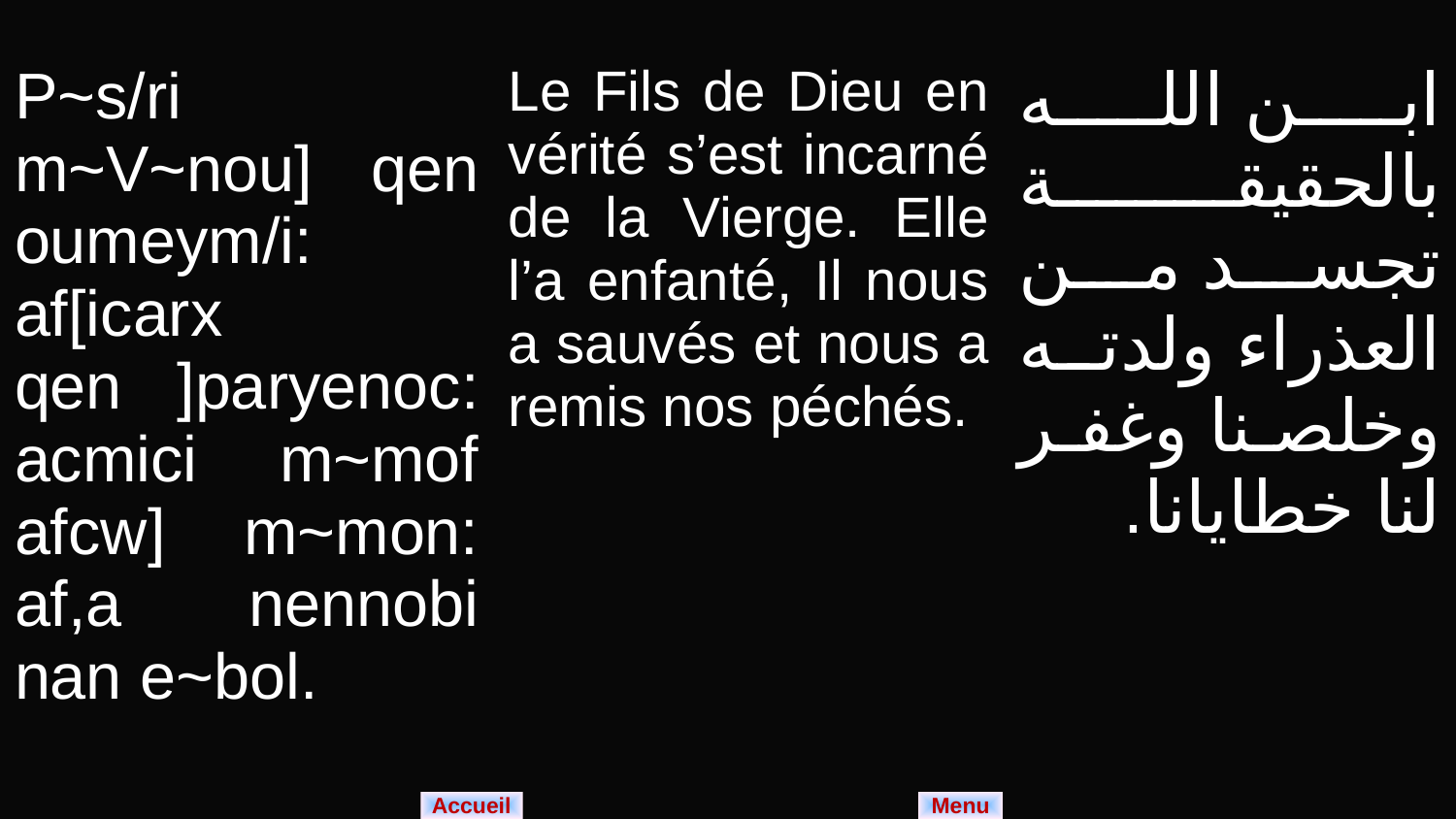

| P~s/ri m~V~nou] qen oumeym/i: af[icarx qen ]paryenoc: acmici m~mof afcw] m~mon: af,a nennobi nan e~bol. | Le Fils de Dieu en vérité s’est incarné de la Vierge. Elle l’a enfanté, Il nous a sauvés et nous a remis nos péchés. | ابن الله بالحقيقة تجسد من العذراء ولدته وخلصنا وغفر لنا خطايانا. |
| --- | --- | --- |
Menu